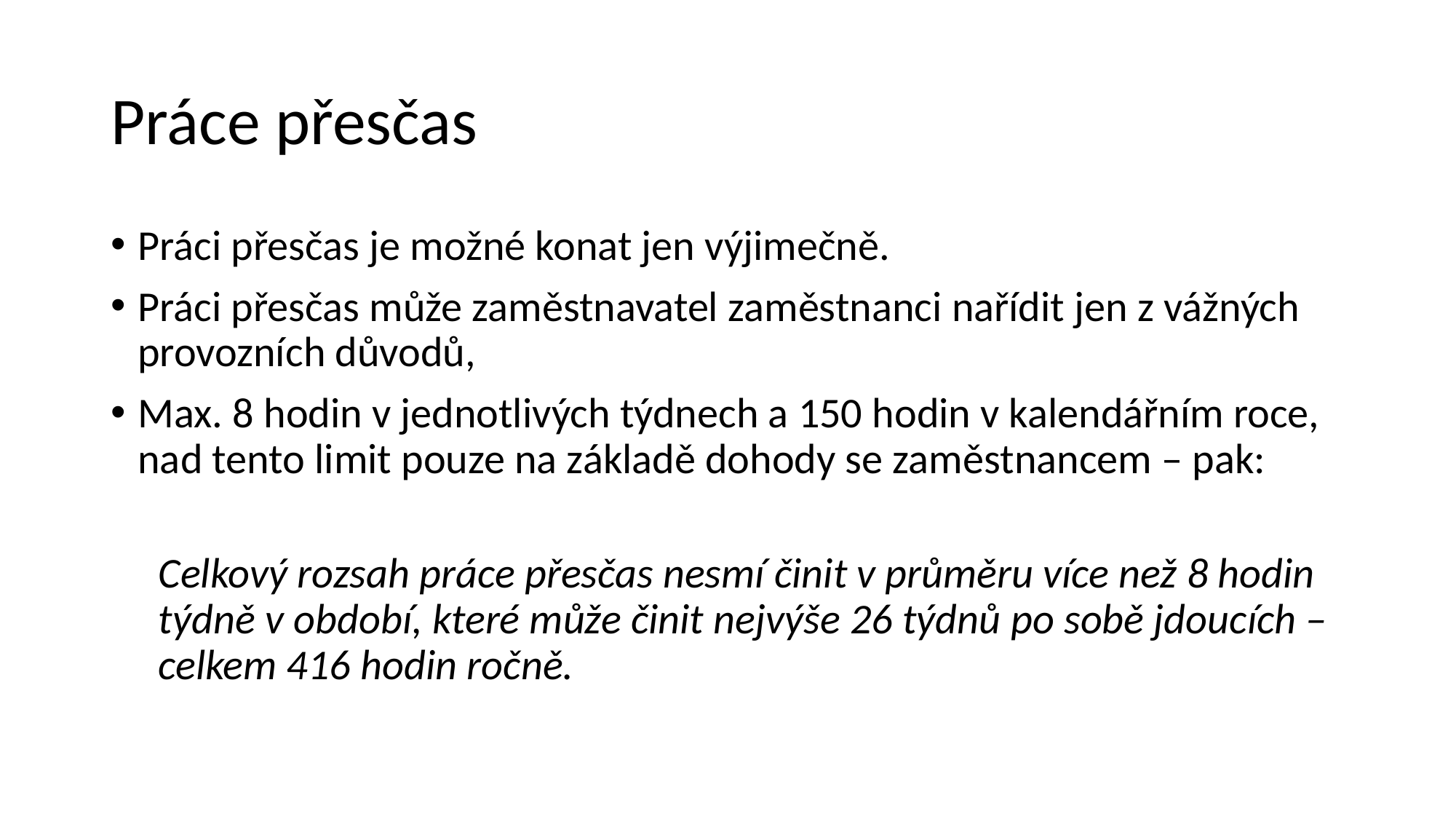

Práce přesčas
Práci přesčas je možné konat jen výjimečně.
Práci přesčas může zaměstnavatel zaměstnanci nařídit jen z vážných provozních důvodů,
Max. 8 hodin v jednotlivých týdnech a 150 hodin v kalendářním roce, nad tento limit pouze na základě dohody se zaměstnancem – pak:

Celkový rozsah práce přesčas nesmí činit v průměru více než 8 hodin týdně v období, které může činit nejvýše 26 týdnů po sobě jdoucích – celkem 416 hodin ročně.